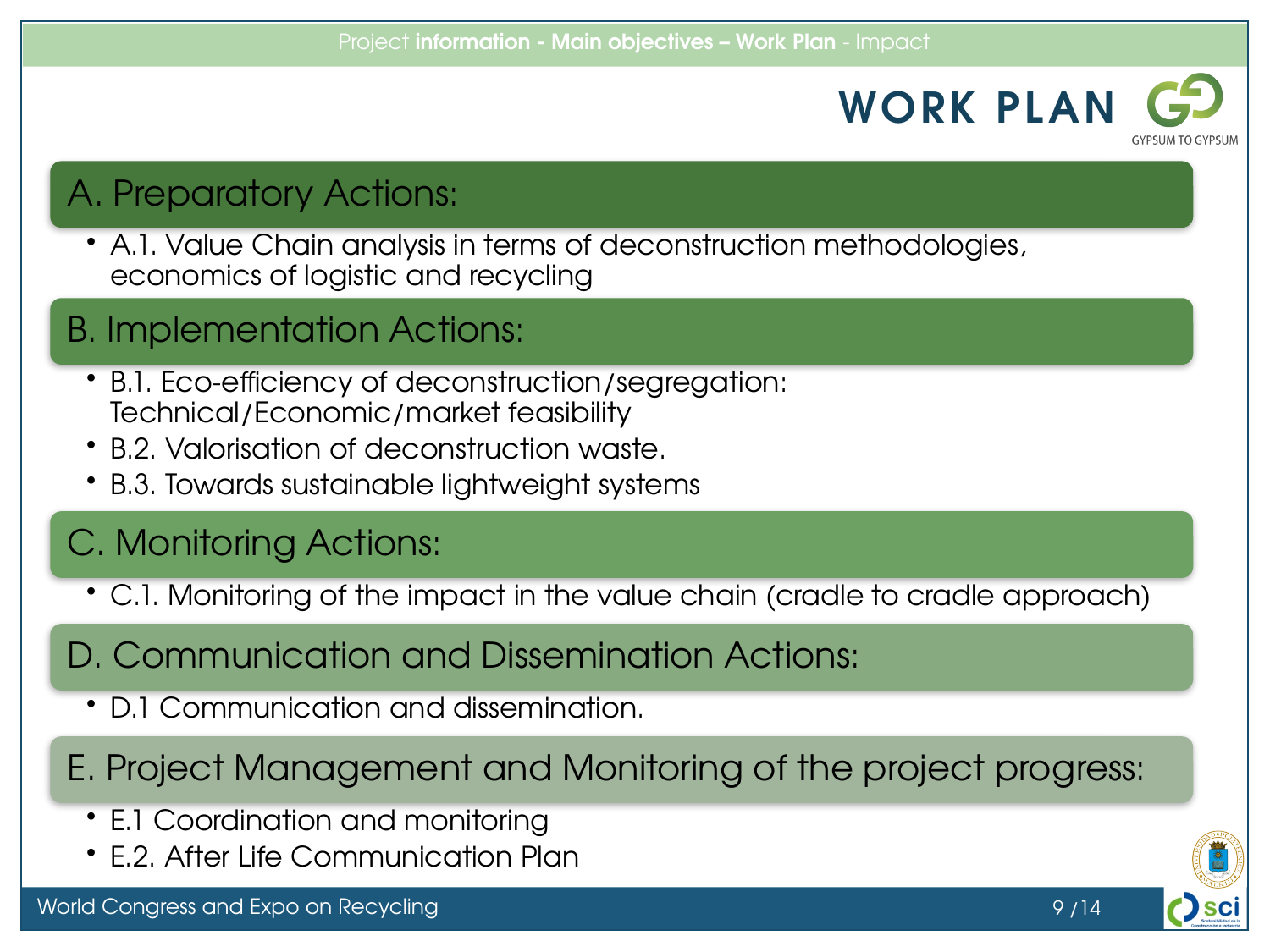

Work plan
A. Preparatory Actions:
A.1. Value Chain analysis in terms of deconstruction methodologies, economics of logistic and recycling
B. Implementation Actions:
B.1. Eco-efficiency of deconstruction/segregation: Technical/Economic/market feasibility
B.2. Valorisation of deconstruction waste.
B.3. Towards sustainable lightweight systems
C. Monitoring Actions:
C.1. Monitoring of the impact in the value chain (cradle to cradle approach)
D. Communication and Dissemination Actions:
D.1 Communication and dissemination.
E. Project Management and Monitoring of the project progress:
E.1 Coordination and monitoring
E.2. After Life Communication Plan